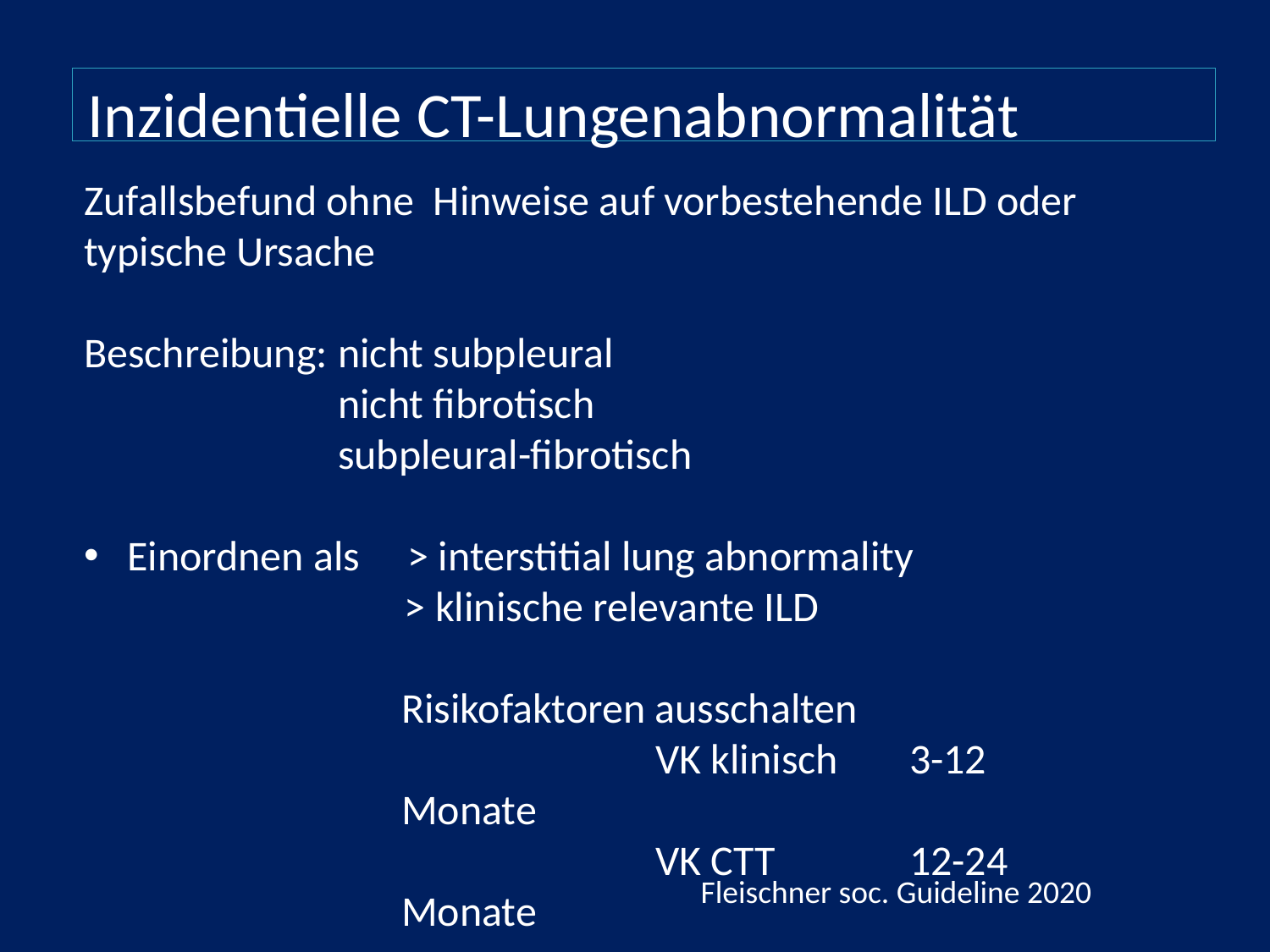

Inzidentielle CT-Lungenabnormalität
Zufallsbefund ohne  Hinweise auf vorbestehende ILD oder typische Ursache

Beschreibung: 	nicht subpleural
		nicht fibrotisch
		subpleural-fibrotisch

Einordnen als     > interstitial lung abnormality
       > klinische relevante ILD

Risikofaktoren ausschalten
		VK klinisch 	3-12 Monate
		VK CTT 	12-24 Monate

Fleischner soc. Guideline 2020